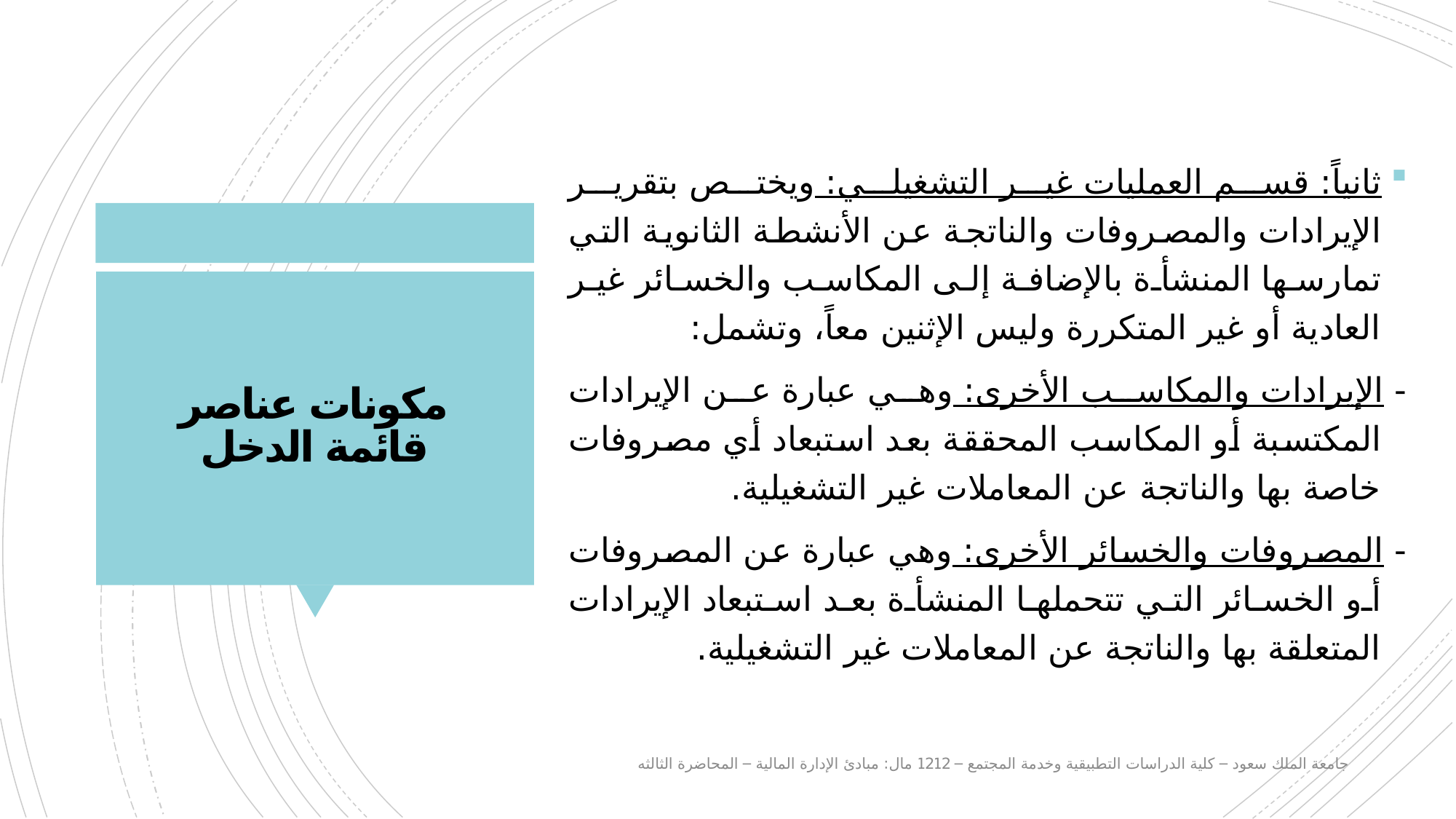

ثانياً: قسم العمليات غير التشغيلي: ويختص بتقرير الإيرادات والمصروفات والناتجة عن الأنشطة الثانوية التي تمارسها المنشأة بالإضافة إلى المكاسب والخسائر غير العادية أو غير المتكررة وليس الإثنين معاً، وتشمل:
- الإيرادات والمكاسب الأخرى: وهي عبارة عن الإيرادات المكتسبة أو المكاسب المحققة بعد استبعاد أي مصروفات خاصة بها والناتجة عن المعاملات غير التشغيلية.
- المصروفات والخسائر الأخرى: وهي عبارة عن المصروفات أو الخسائر التي تتحملها المنشأة بعد استبعاد الإيرادات المتعلقة بها والناتجة عن المعاملات غير التشغيلية.
# مكونات عناصر قائمة الدخل
جامعة الملك سعود – كلية الدراسات التطبيقية وخدمة المجتمع – 1212 مال: مبادئ الإدارة المالية – المحاضرة الثالثه